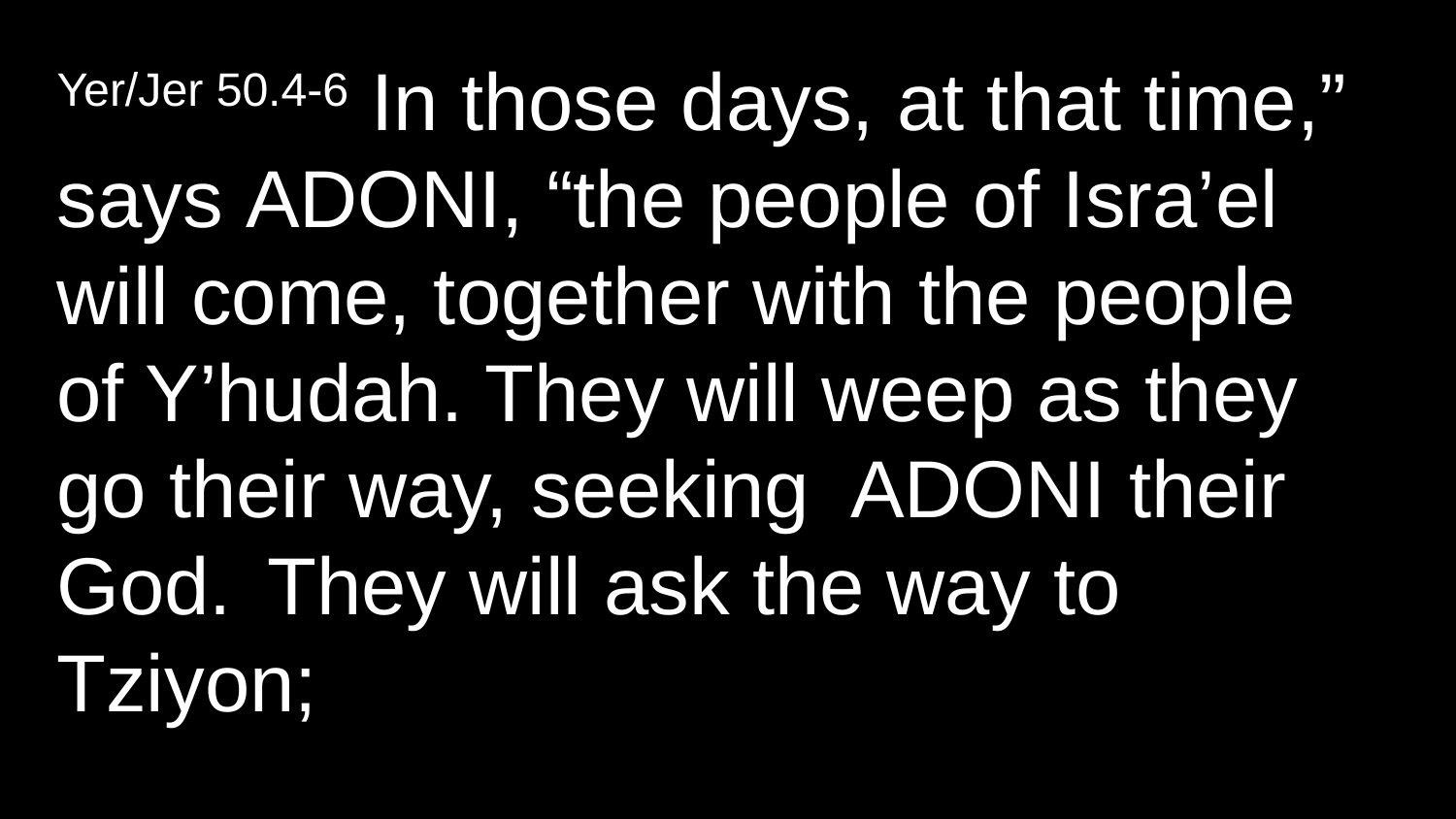

Yer/Jer 50.4-6 In those days, at that time,” says Adoni, “the people of Isra’el will come, together with the people of Y’hudah. They will weep as they go their way, seeking  Adoni their God.  They will ask the way to Tziyon;